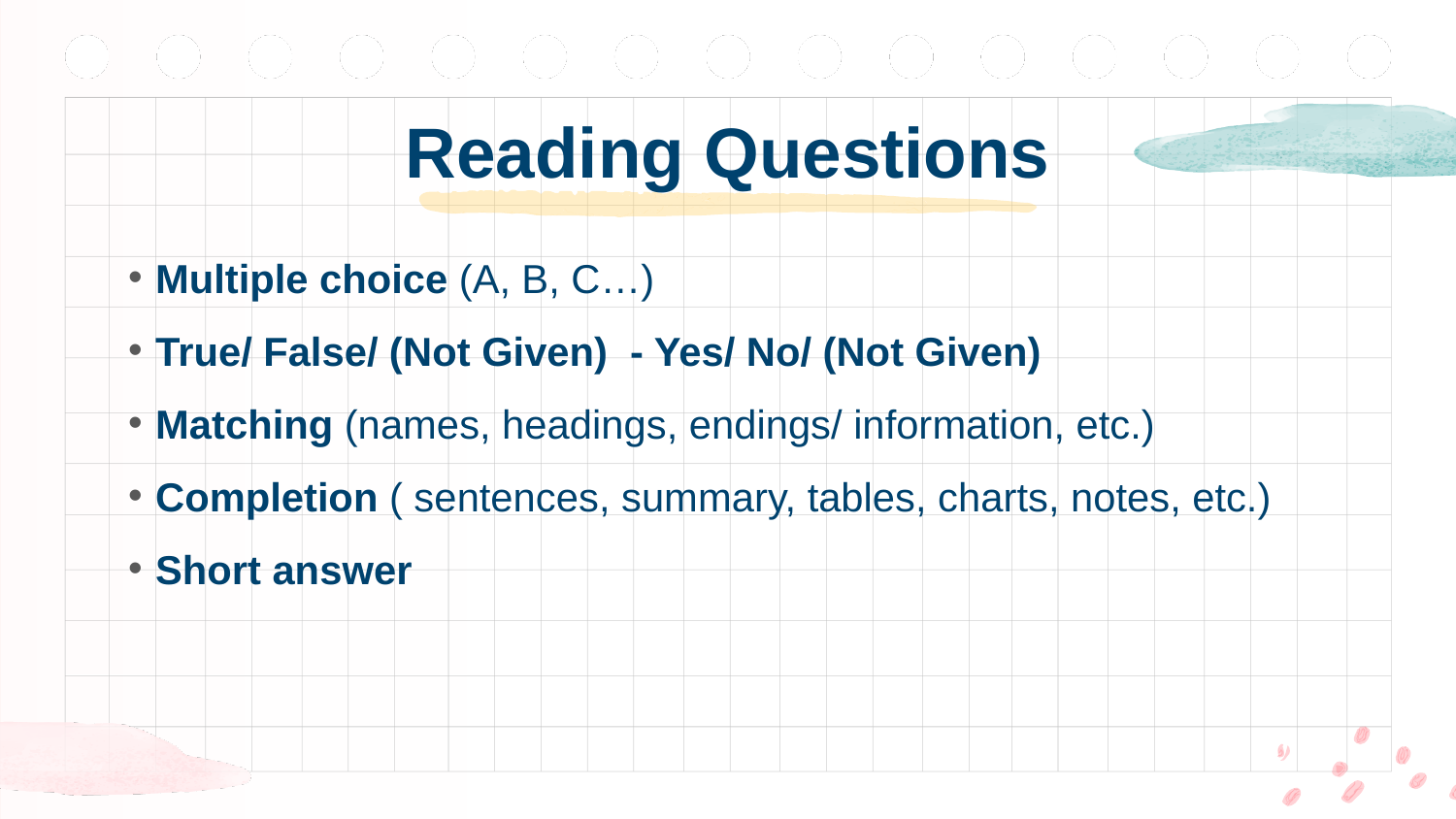

# Reading Questions

Multiple choice (A, B, C…)
True/ False/ (Not Given)  - Yes/ No/ (Not Given)
Matching (names, headings, endings/ information, etc.)
Completion ( sentences, summary, tables, charts, notes, etc.)
Short answer